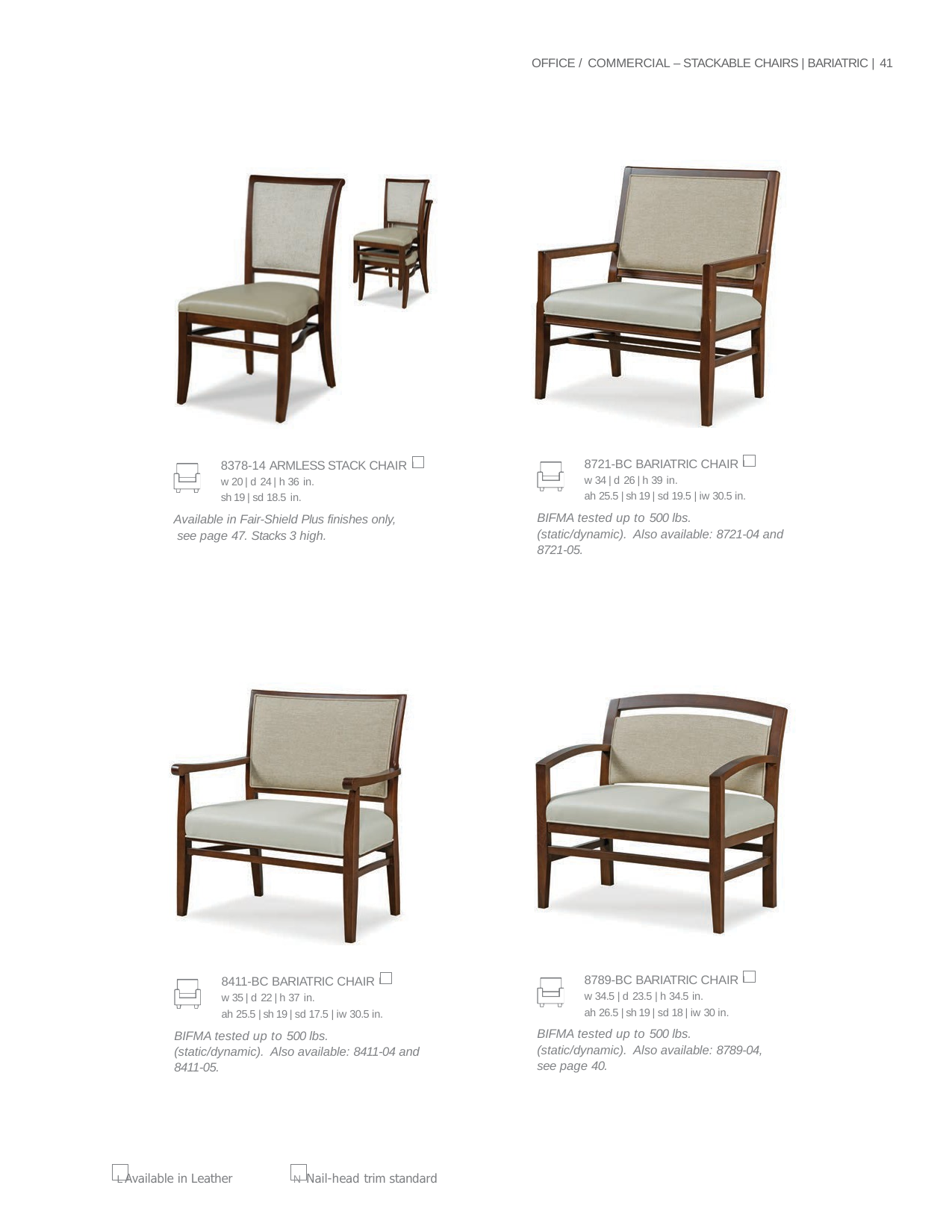

OFFICE / COMMERCIAL – STACKABLE CHAIRS | BARIATRIC | 41

| 8721-BC BARIATRIC CHAIR L w 34 | d 26 | h 39 in. ah 25.5 | sh 19 | sd 19.5 | iw 30.5 in. |
| --- |
| BIFMA tested up to 500 lbs. (static/dynamic). Also available: 8721-04 and 8721-05. |
| 8378-14 ARMLESS STACK CHAIR L w 20 | d 24 | h 36 in. sh 19 | sd 18.5 in. |
| --- |
| Available in Fair-Shield Plus finishes only, see page 47. Stacks 3 high. |

| 8789-BC BARIATRIC CHAIR L w 34.5 | d 23.5 | h 34.5 in. ah 26.5 | sh 19 | sd 18 | iw 30 in. |
| --- |
| BIFMA tested up to 500 lbs. (static/dynamic). Also available: 8789-04, see page 40. |

| 8411-BC BARIATRIC CHAIR L w 35 | d 22 | h 37 in. ah 25.5 | sh 19 | sd 17.5 | iw 30.5 in. |
| --- |
| BIFMA tested up to 500 lbs. (static/dynamic). Also available: 8411-04 and 8411-05. |

L Available in Leather
N Nail-head trim standard